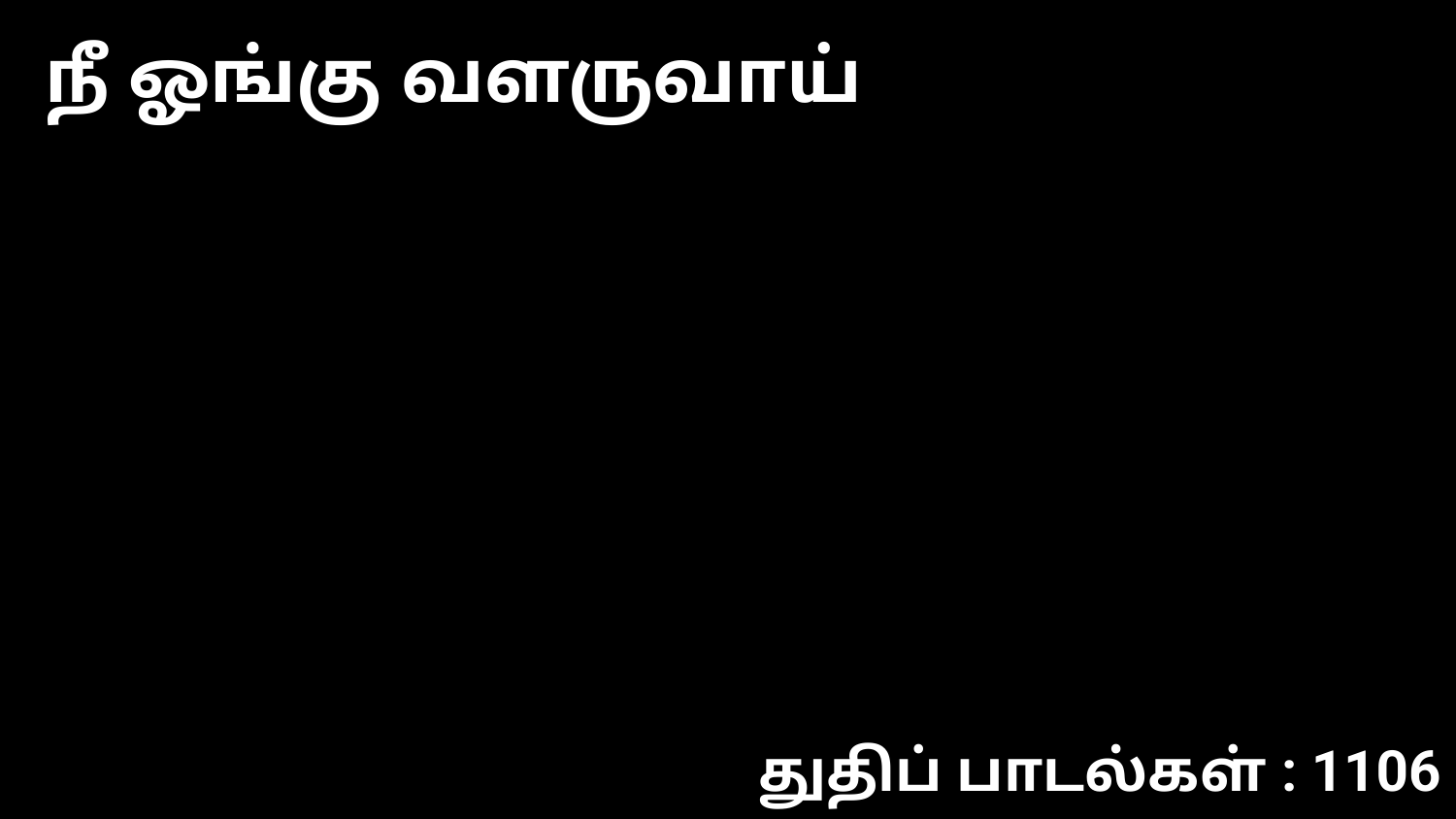

நீ ஓங்கு வளருவாய்
துதிப் பாடல்கள் : 1106